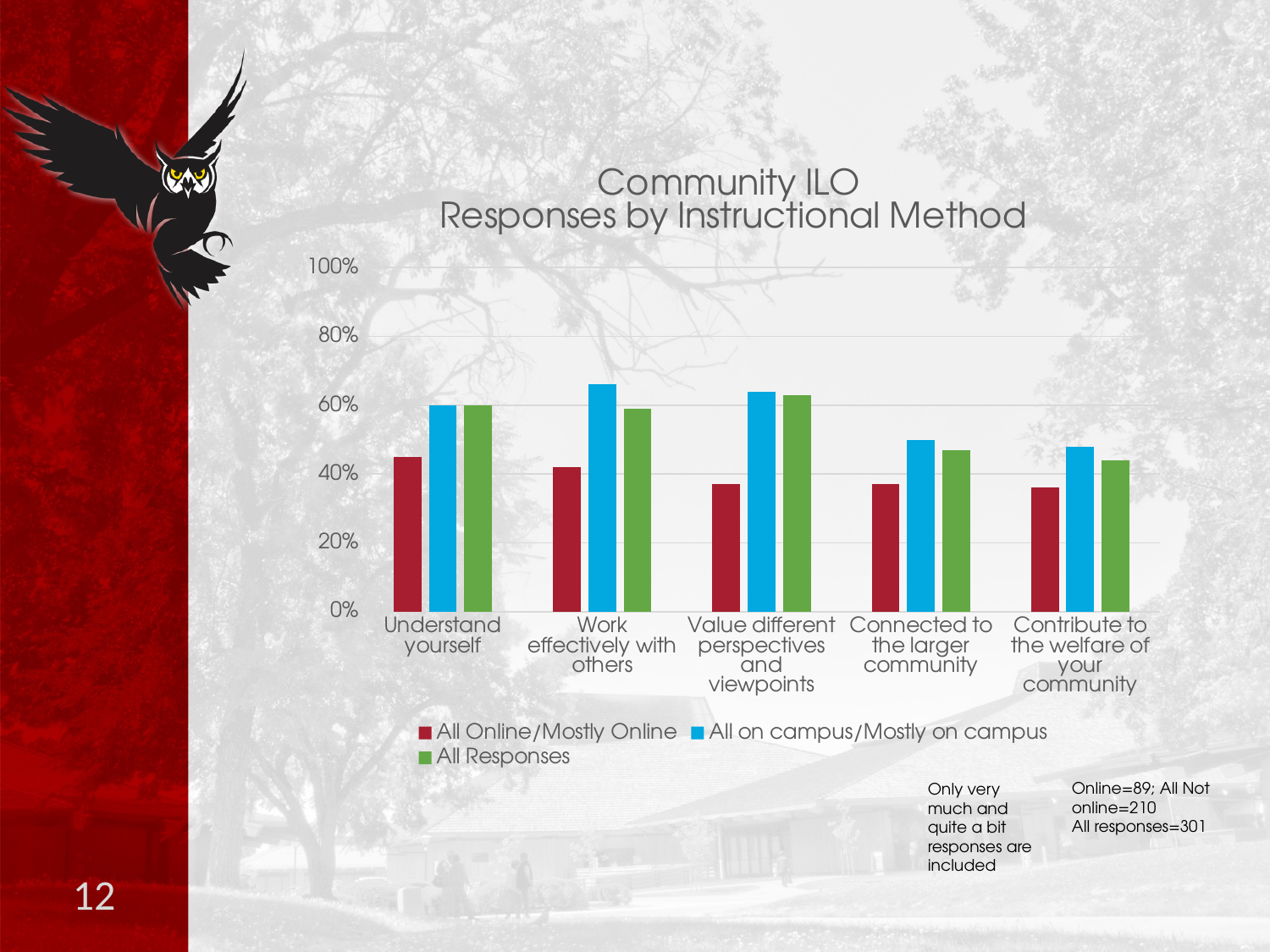

### Chart: Community ILO
Responses by Instructional Method

| Category | All Online/Mostly Online | All on campus/Mostly on campus | All Responses |
|---|---|---|---|
| Understand yourself | 0.45 | 0.6 | 0.6 |
| Work effectively with others | 0.42 | 0.66 | 0.59 |
| Value different perspectives and viewpoints | 0.37 | 0.64 | 0.63 |
| Connected to the larger community | 0.37 | 0.5 | 0.47 |
| Contribute to the welfare of your community | 0.36 | 0.48 | 0.44 |
Online=89; All Not online=210
All responses=301
Only very much and quite a bit responses are included